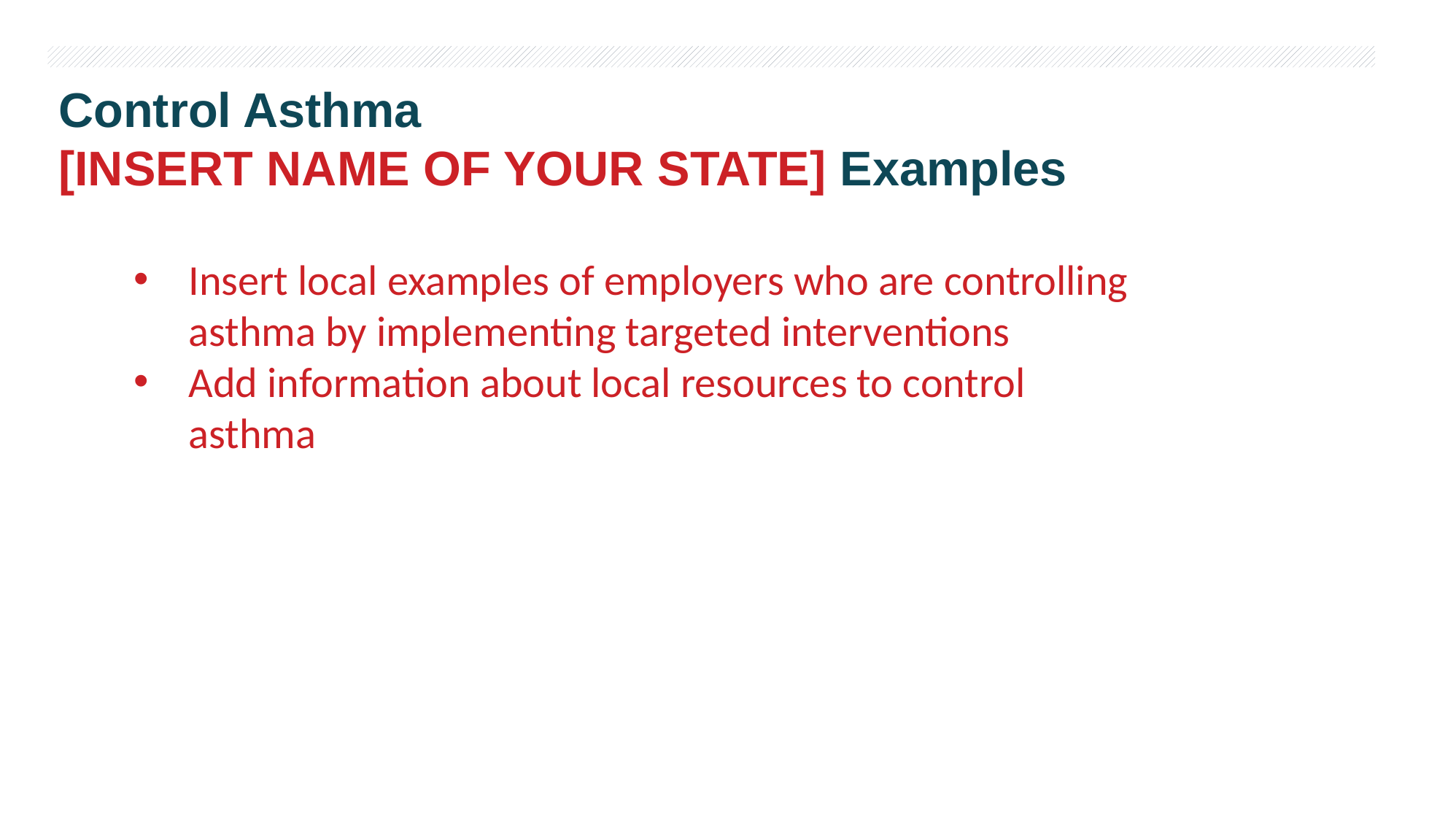

# Control Asthma [INSERT NAME OF YOUR STATE] Examples
Insert local examples of employers who are controlling asthma by implementing targeted interventions
Add information about local resources to control asthma